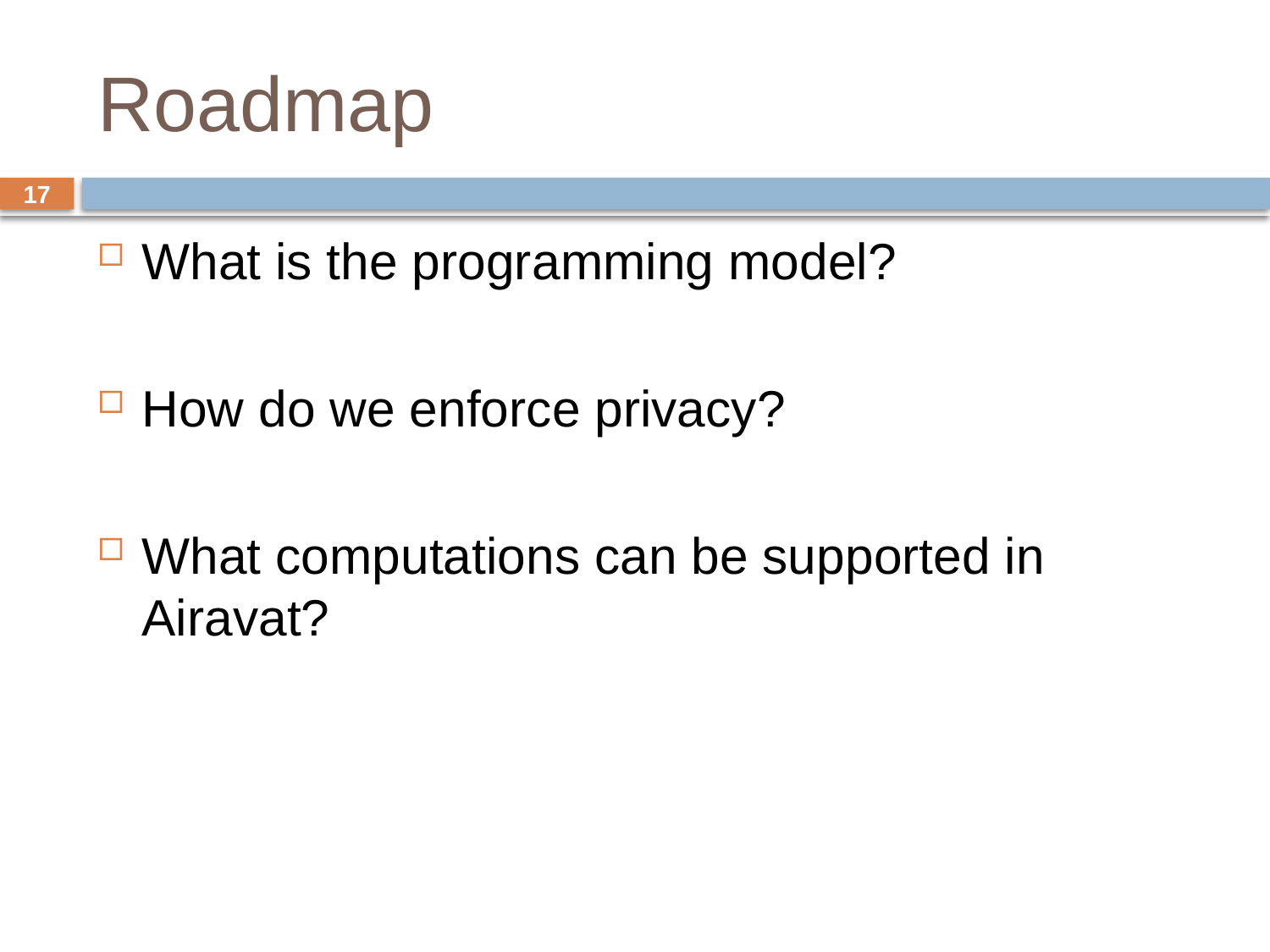

# Roadmap
17
What is the programming model?

How do we enforce privacy?

What computations can be supported in Airavat?